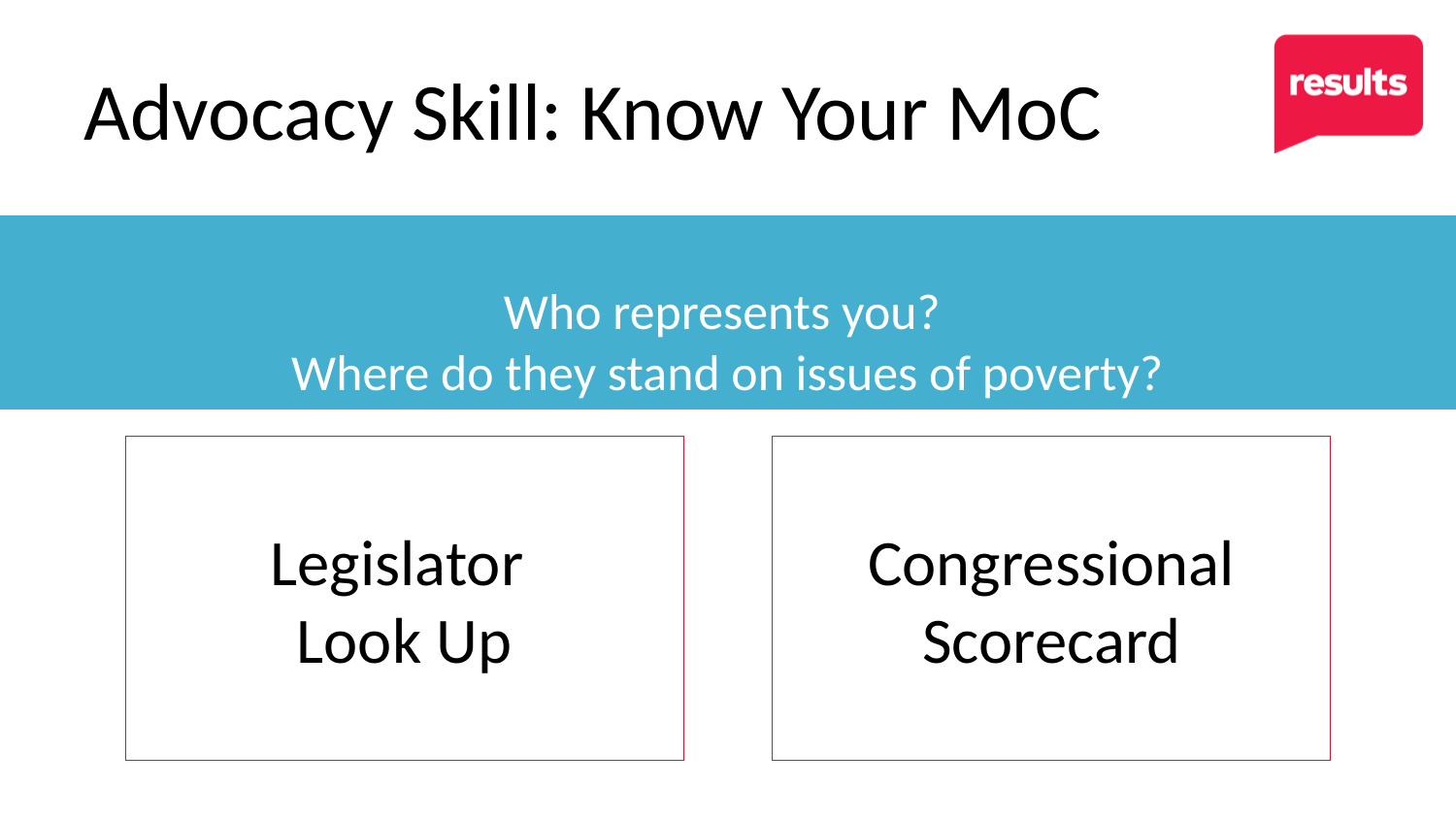

Advocacy Skill: Know Your MoC

Who represents you?
Where do they stand on issues of poverty?

Legislator
Look Up

Congressional Scorecard